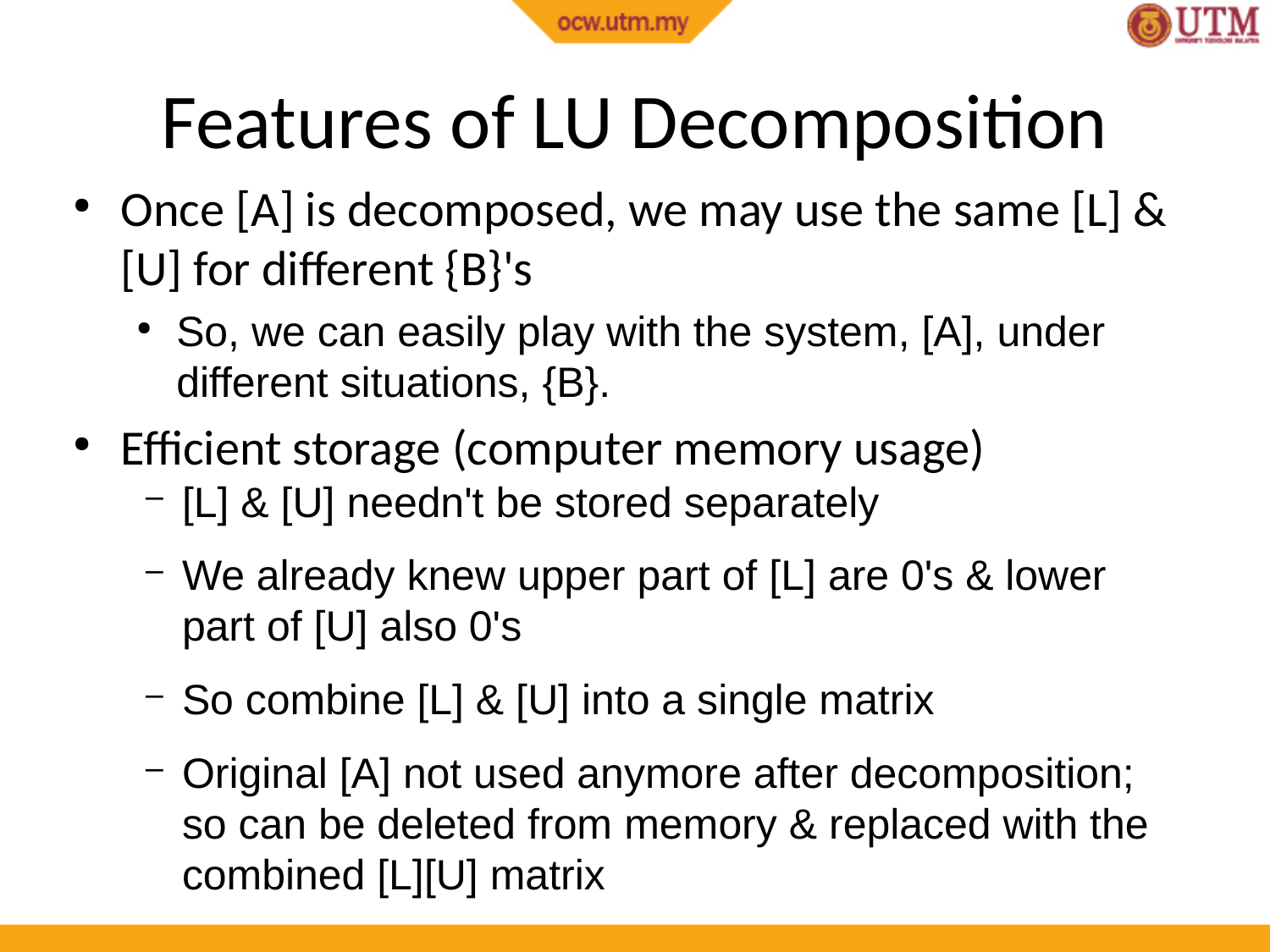

Features of LU Decomposition
Once [A] is decomposed, we may use the same [L] & [U] for different {B}'s
So, we can easily play with the system, [A], under different situations, {B}.
Efficient storage (computer memory usage)
[L] & [U] needn't be stored separately
We already knew upper part of [L] are 0's & lower part of [U] also 0's
So combine [L] & [U] into a single matrix
Original [A] not used anymore after decomposition; so can be deleted from memory & replaced with the combined [L][U] matrix